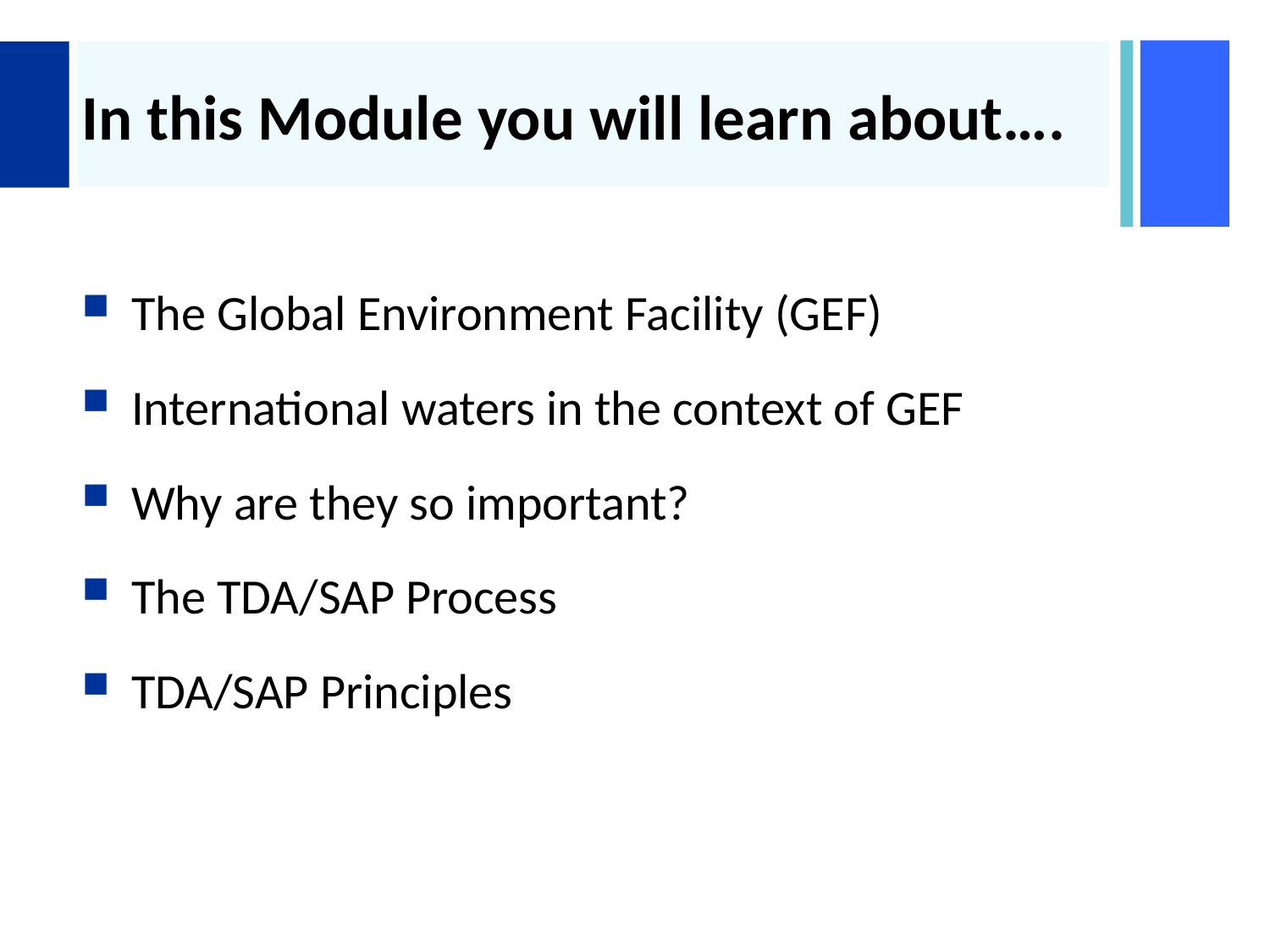

# In this Module you will learn about….
The Global Environment Facility (GEF)
International waters in the context of GEF
Why are they so important?
The TDA/SAP Process
TDA/SAP Principles